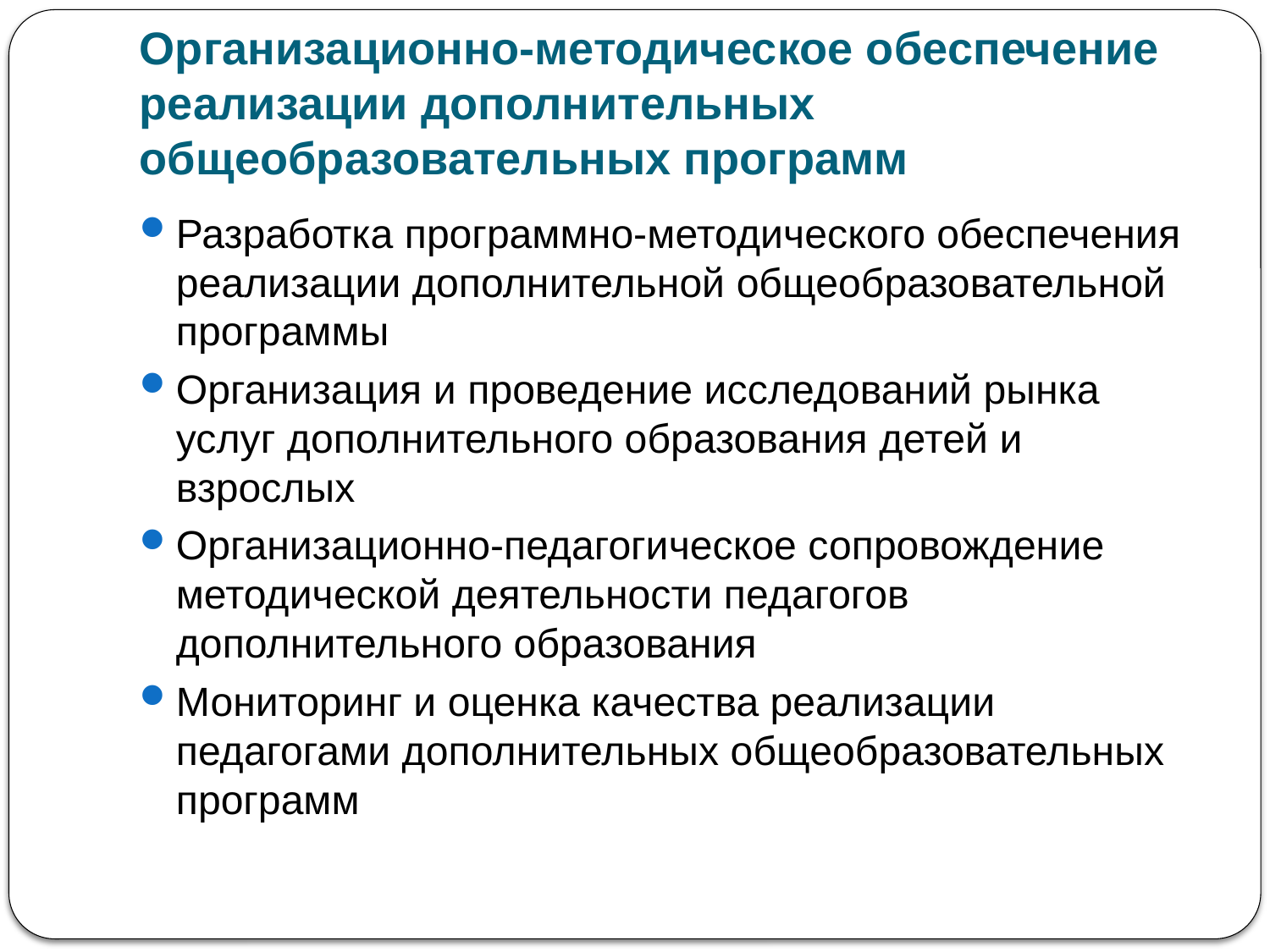

# Организационно-методическое обеспечение реализации дополнительных общеобразовательных программ
Разработка программно-методического обеспечения реализации дополнительной общеобразовательной программы
Организация и проведение исследований рынка услуг дополнительного образования детей и взрослых
Организационно-педагогическое сопровождение методической деятельности педагогов дополнительного образования
Мониторинг и оценка качества реализации педагогами дополнительных общеобразовательных программ